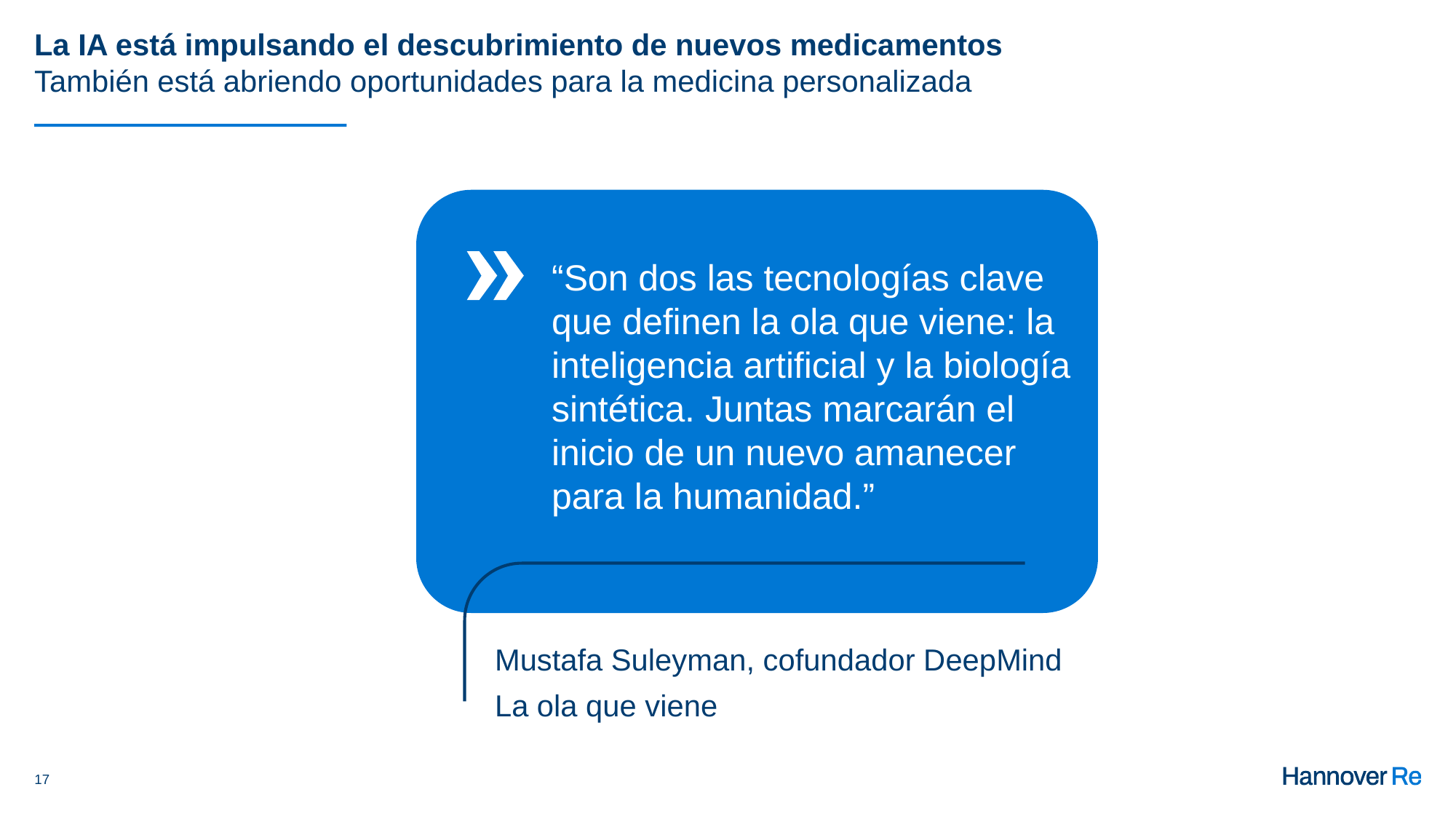

# La IA está impulsando el descubrimiento de nuevos medicamentos También está abriendo oportunidades para la medicina personalizada
“Son dos las tecnologías clave que definen la ola que viene: la inteligencia artificial y la biología sintética. Juntas marcarán el inicio de un nuevo amanecer para la humanidad.”

Mustafa Suleyman, cofundador DeepMind
La ola que viene
17